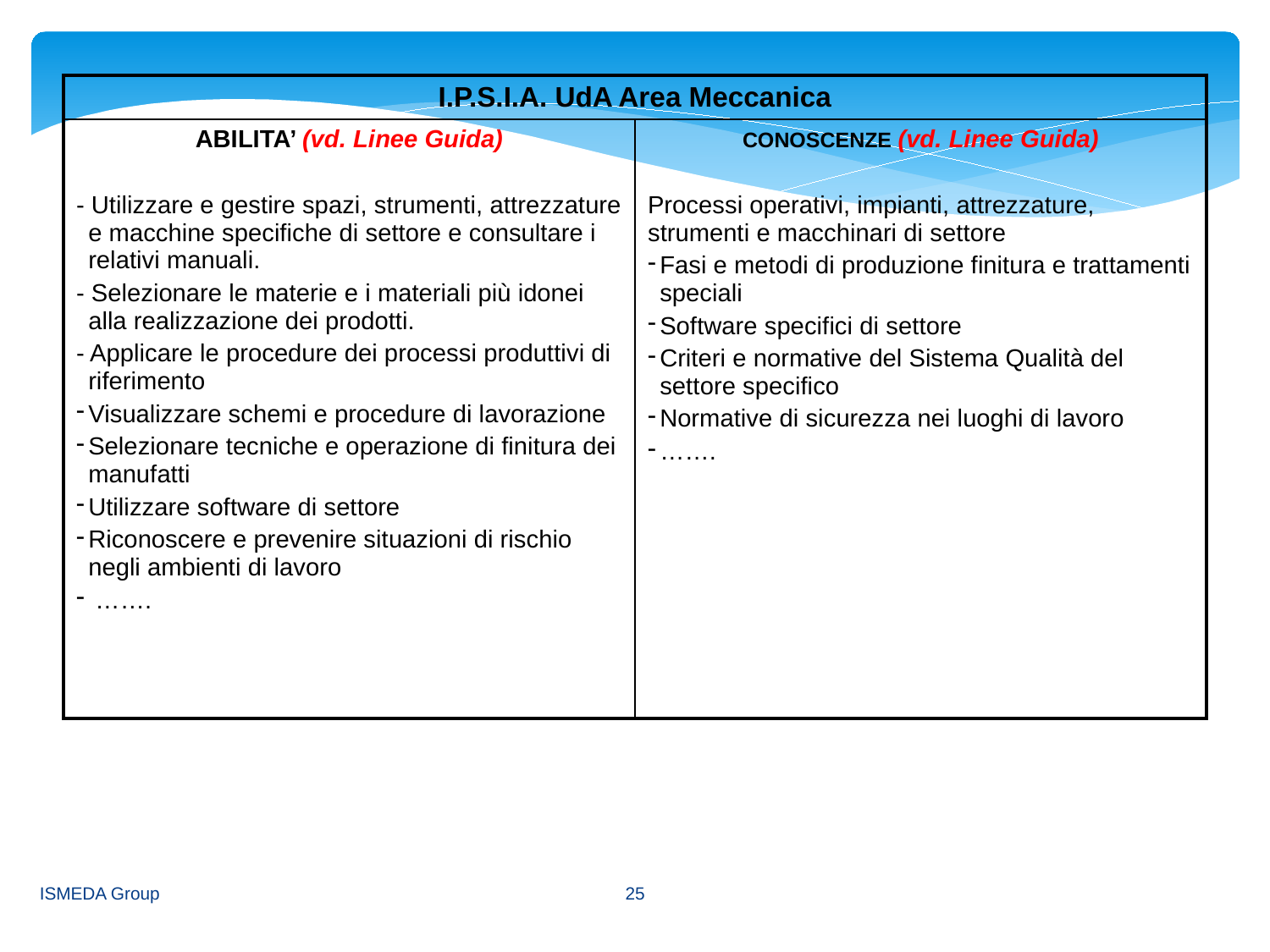

| I.P.S.I.A. UdA Area Meccanica |  |
| --- | --- |
| ABILITA’ (vd. Linee Guida) - Utilizzare e gestire spazi, strumenti, attrezzature e macchine specifiche di settore e consultare i relativi manuali. - Selezionare le materie e i materiali più idonei alla realizzazione dei prodotti. - Applicare le procedure dei processi produttivi di riferimento Visualizzare schemi e procedure di lavorazione Selezionare tecniche e operazione di finitura dei manufatti Utilizzare software di settore Riconoscere e prevenire situazioni di rischio negli ambienti di lavoro ……. | CONOSCENZE (vd. Linee Guida) Processi operativi, impianti, attrezzature, strumenti e macchinari di settore Fasi e metodi di produzione finitura e trattamenti speciali Software specifici di settore Criteri e normative del Sistema Qualità del settore specifico Normative di sicurezza nei luoghi di lavoro ……. |
25
ISMEDA Group